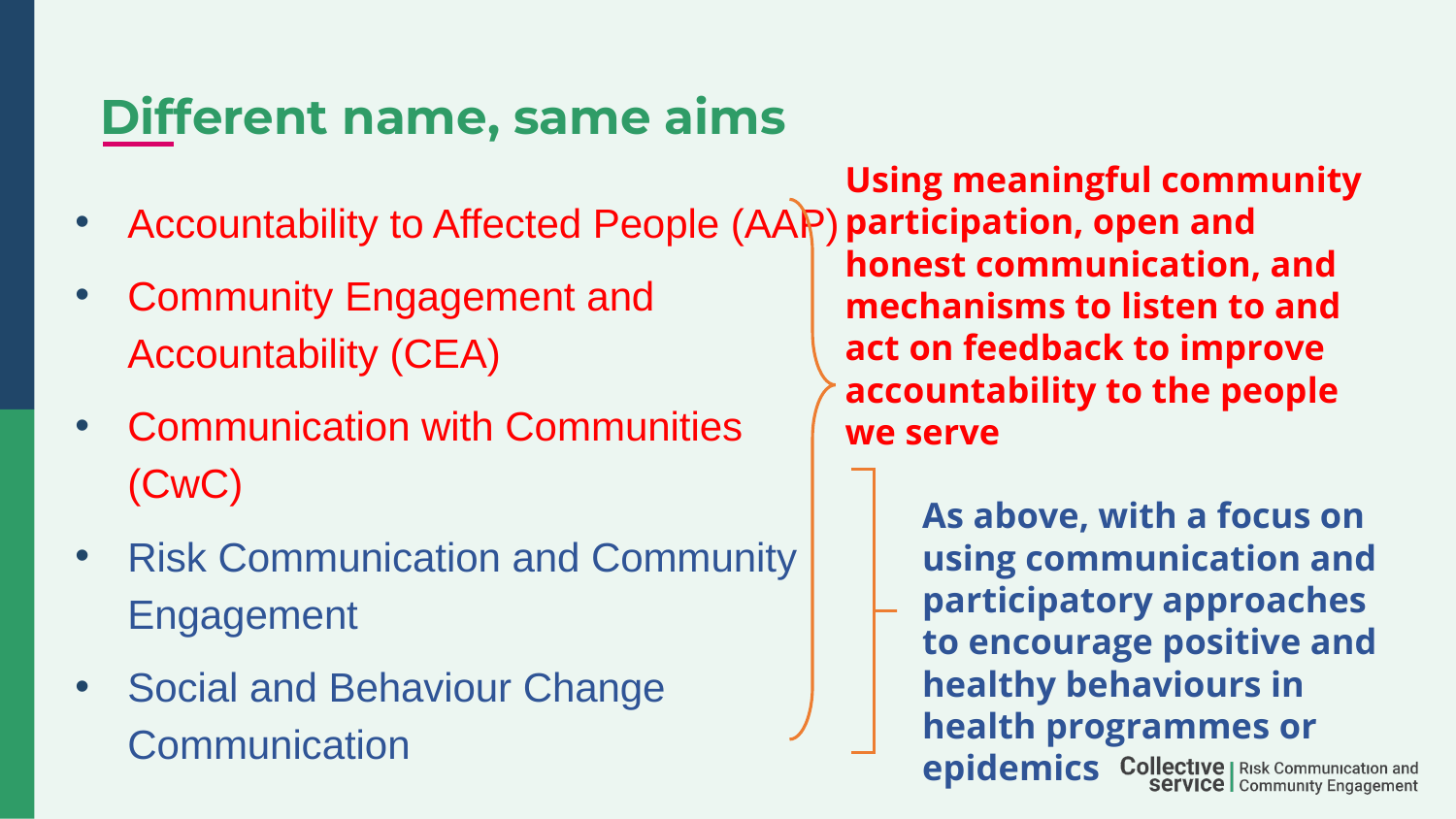

# Different name, same aims
Using meaningful community participation, open and honest communication, and mechanisms to listen to and act on feedback to improve accountability to the people we serve
Accountability to Affected People (AAP)
Community Engagement and Accountability (CEA)
Communication with Communities (CwC)
Risk Communication and Community Engagement
Social and Behaviour Change Communication

As above, with a focus on using communication and participatory approaches to encourage positive and healthy behaviours in health programmes or epidemics